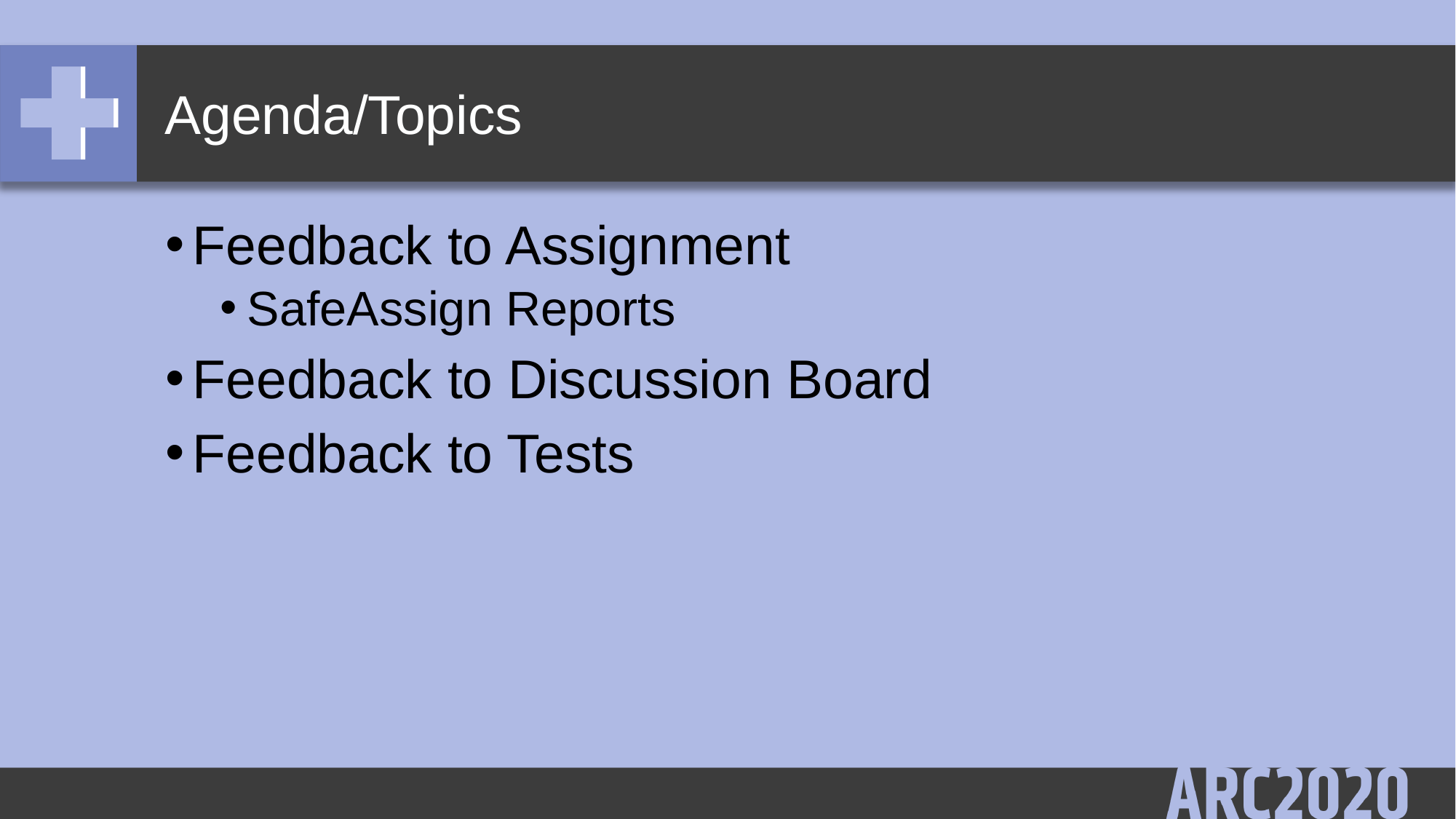

# Agenda/Topics
Feedback to Assignment
SafeAssign Reports
Feedback to Discussion Board
Feedback to Tests